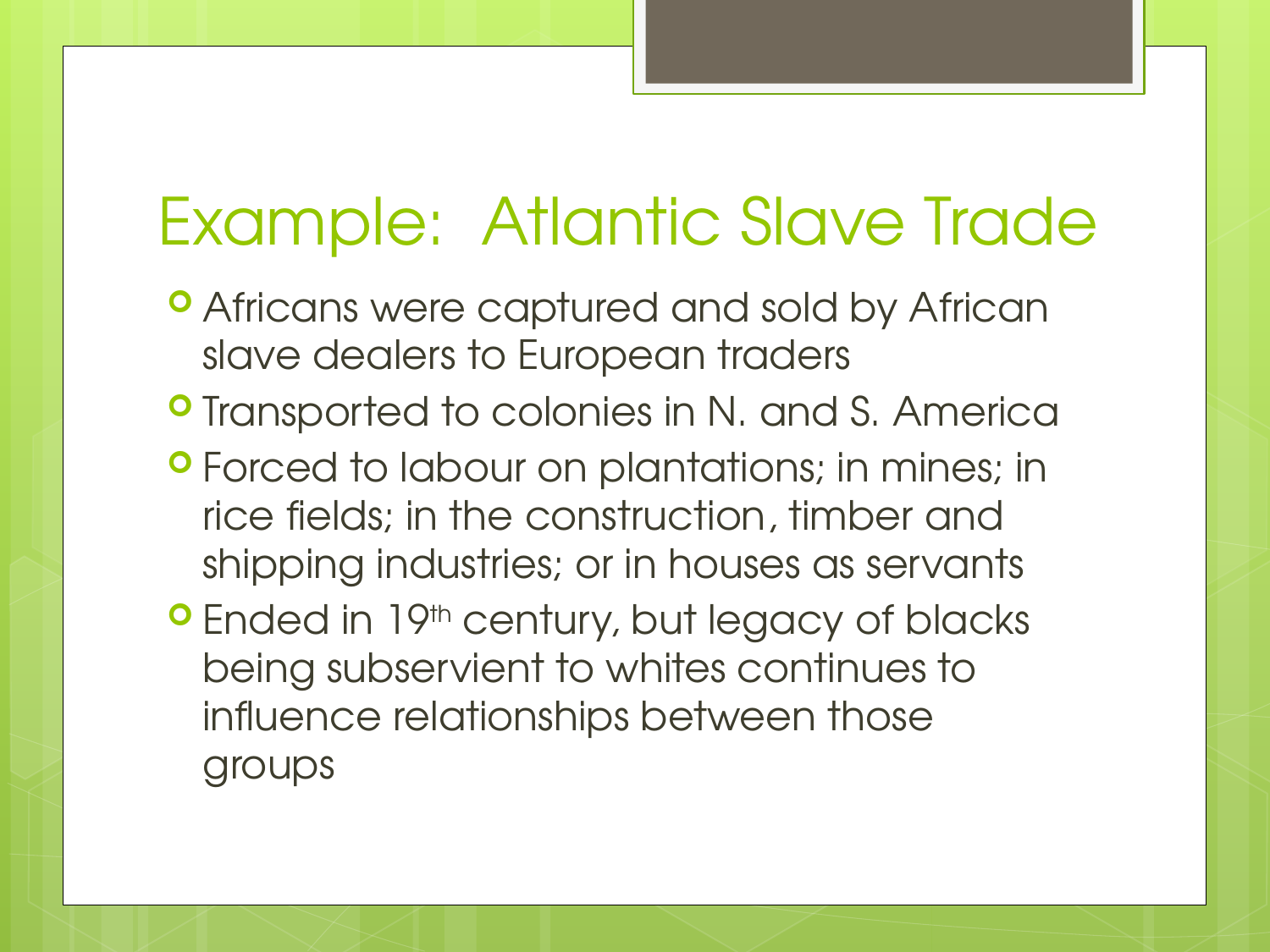

# Example:  Atlantic Slave Trade
Africans were captured and sold by African slave dealers to European traders
Transported to colonies in N. and S. America
Forced to labour on plantations; in mines; in rice fields; in the construction, timber and shipping industries; or in houses as servants
Ended in 19th century, but legacy of blacks being subservient to whites continues to influence relationships between those groups